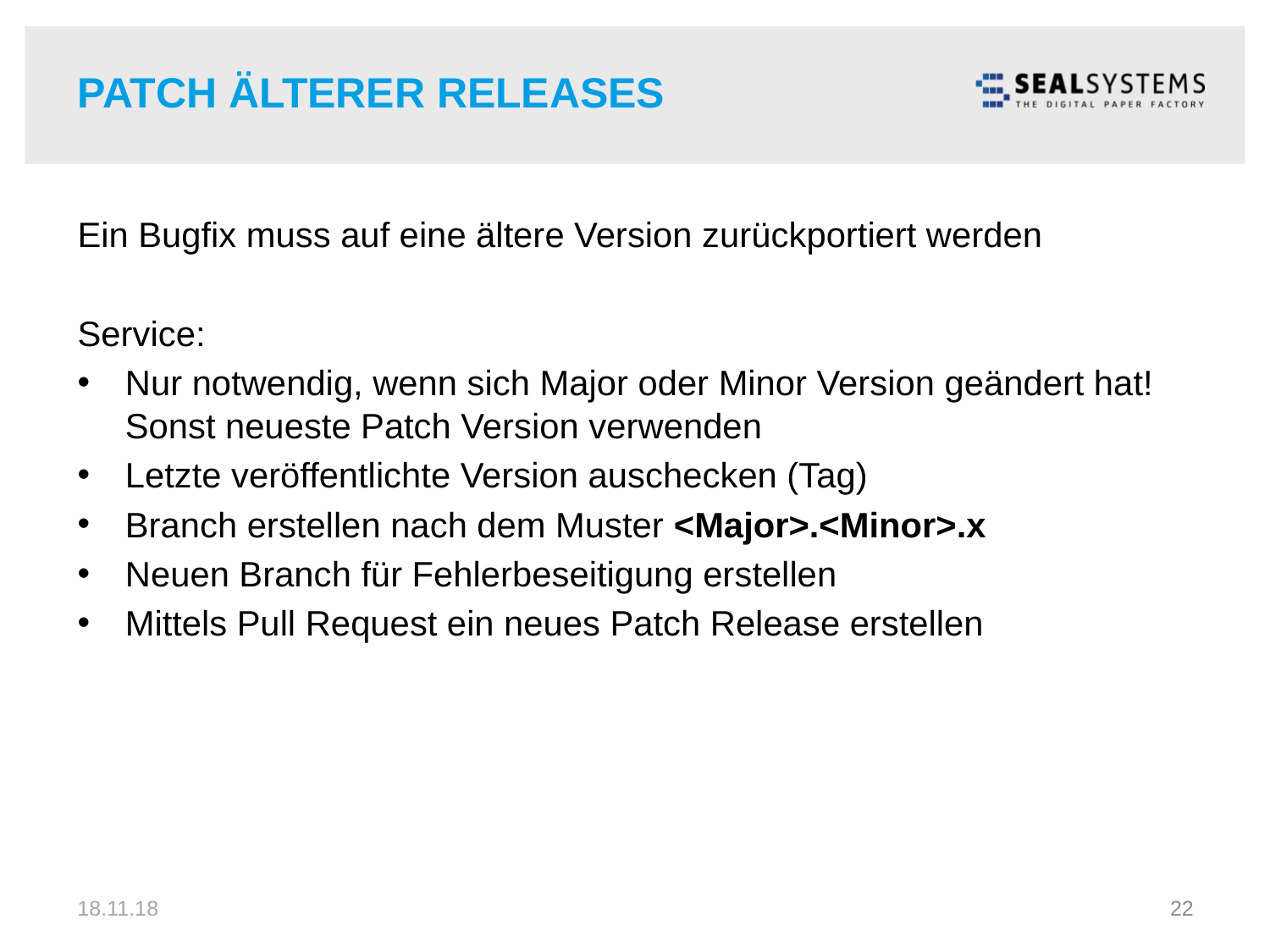

# Patch älterer Releases
Ein Bugfix muss auf eine ältere Version zurückportiert werden

Service:
Nur notwendig, wenn sich Major oder Minor Version geändert hat!
Sonst neueste Patch Version verwenden
Letzte veröffentlichte Version auschecken (Tag)
Branch erstellen nach dem Muster <Major>.<Minor>.x
Neuen Branch für Fehlerbeseitigung erstellen
Mittels Pull Request ein neues Patch Release erstellen

18.11.18
22